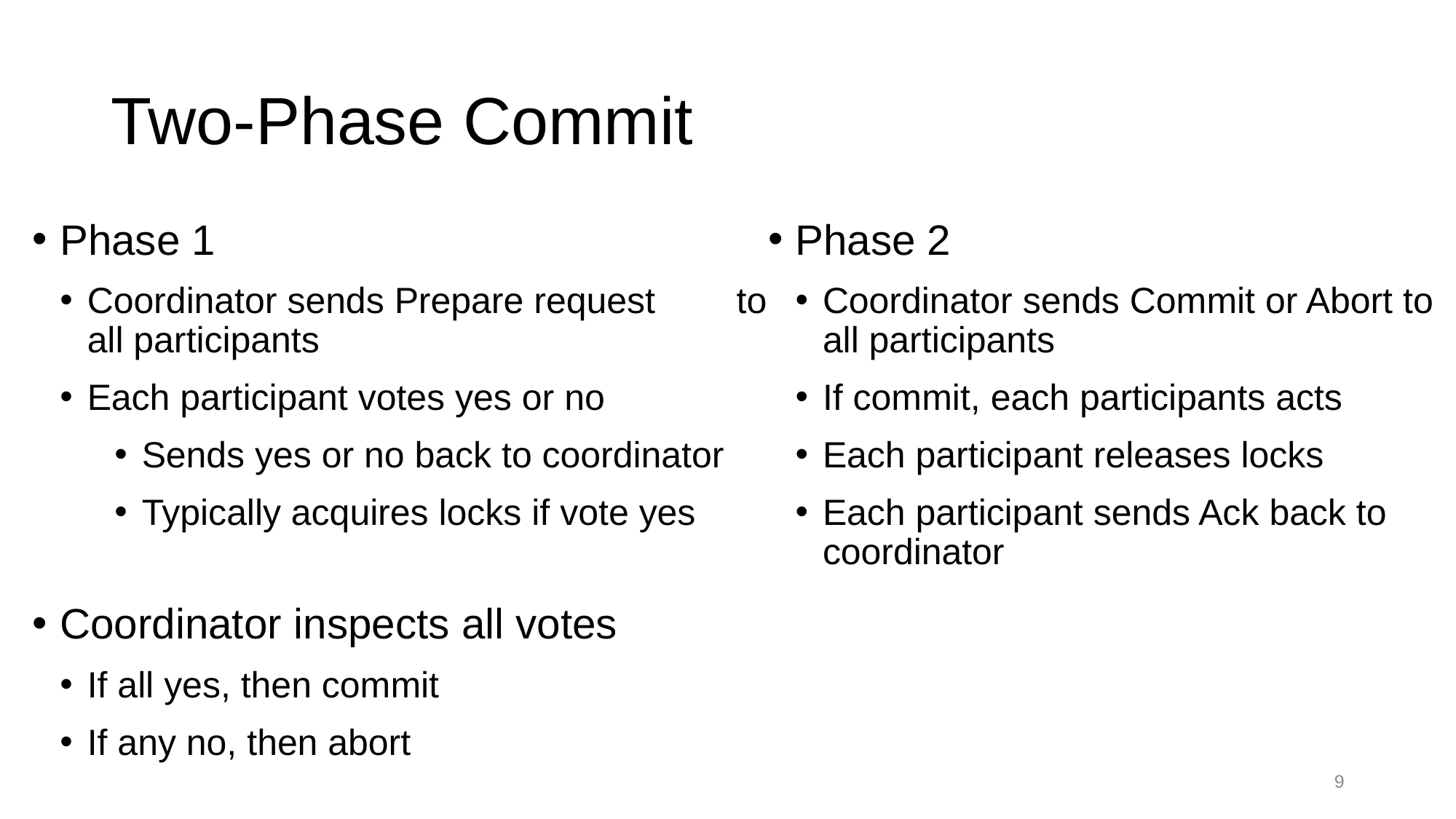

# Two-Phase Commit
Phase 1
Coordinator sends Prepare request        to all participants
Each participant votes yes or no
Sends yes or no back to coordinator
Typically acquires locks if vote yes

Coordinator inspects all votes
If all yes, then commit
If any no, then abort
Phase 2
Coordinator sends Commit or Abort to all participants
If commit, each participants acts
Each participant releases locks
Each participant sends Ack back to coordinator

9